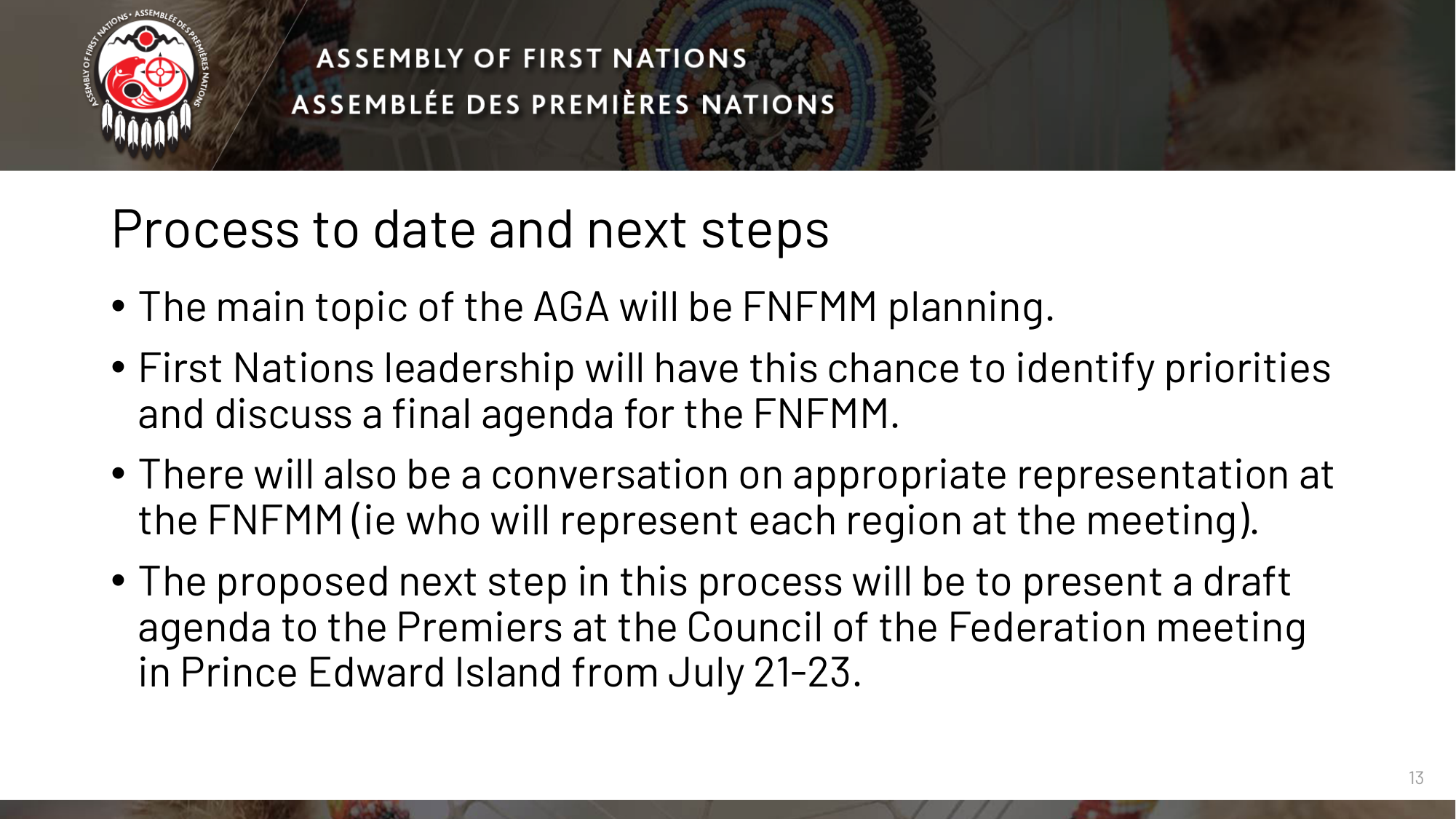

# Process to date and next steps
The main topic of the AGA will be FNFMM planning.
First Nations leadership will have this chance to identify priorities and discuss a final agenda for the FNFMM.
There will also be a conversation on appropriate representation at the FNFMM (ie who will represent each region at the meeting).
The proposed next step in this process will be to present a draft agenda to the Premiers at the Council of the Federation meeting in Prince Edward Island from July 21-23.

13